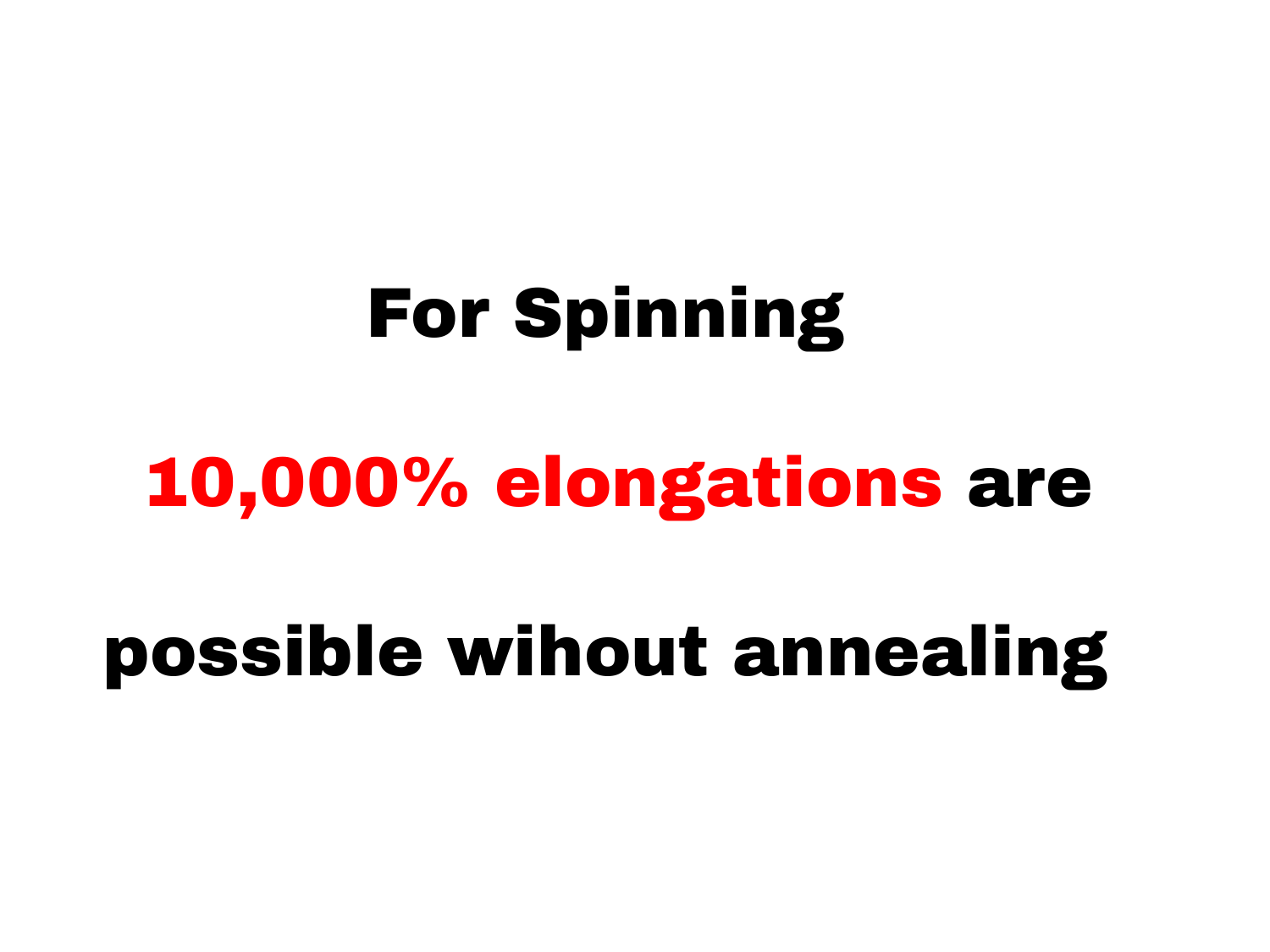

For Spinning
 10,000% elongations are possible wihout annealing